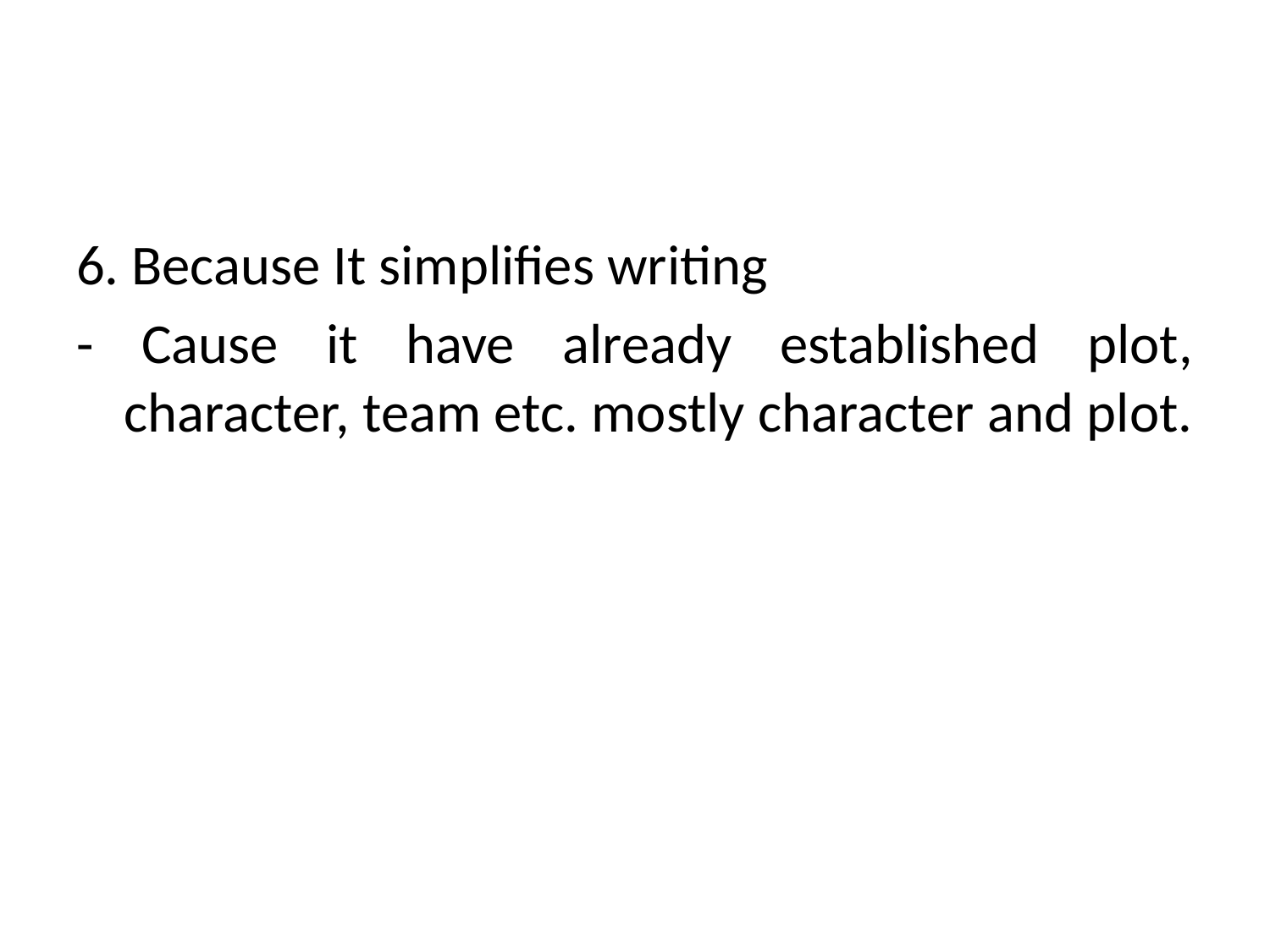

#
6. Because It simplifies writing
- Cause it have already established plot, character, team etc. mostly character and plot.